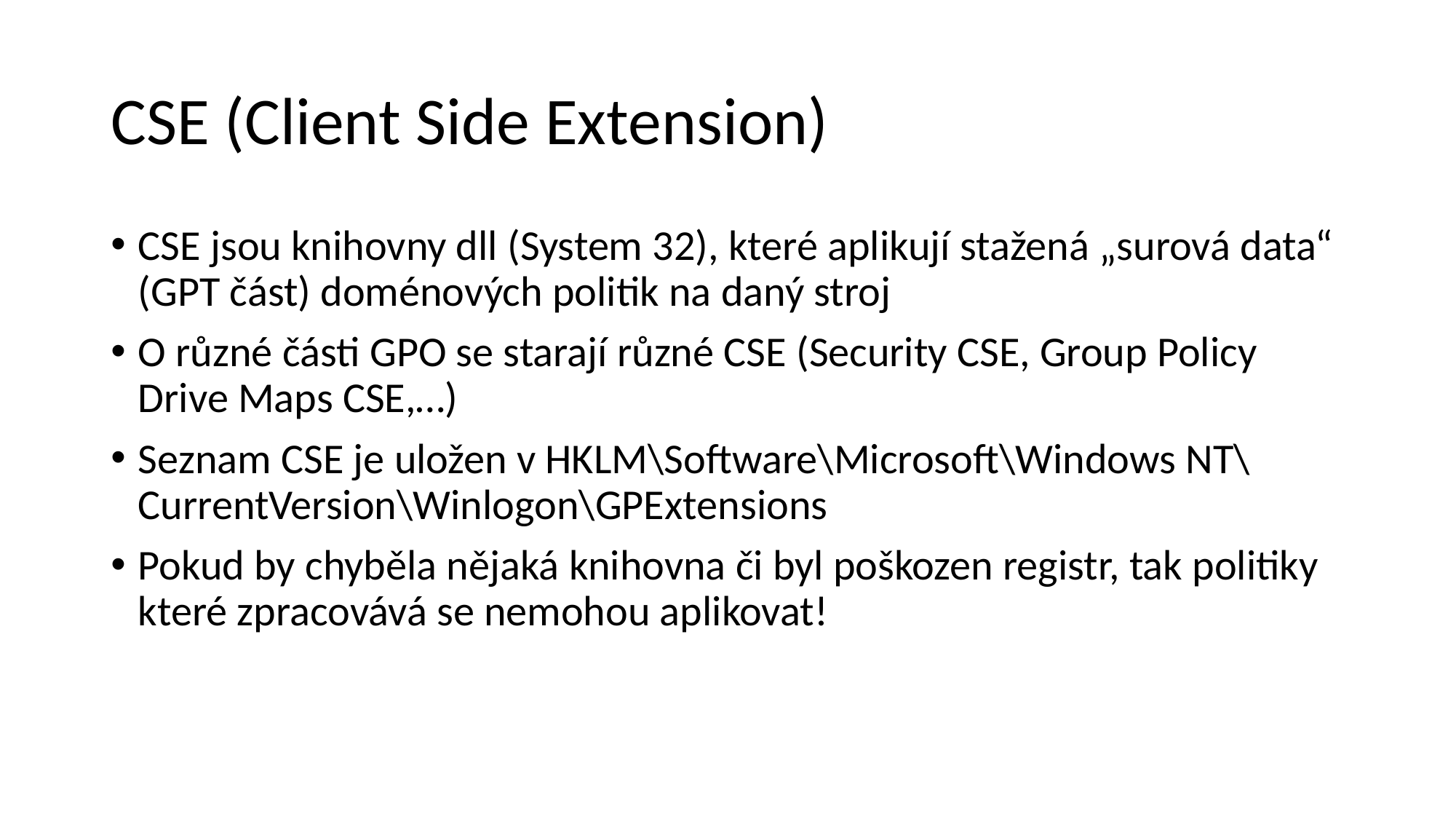

# CSE (Client Side Extension)
CSE jsou knihovny dll (System 32), které aplikují stažená „surová data“ (GPT část) doménových politik na daný stroj
O různé části GPO se starají různé CSE (Security CSE, Group Policy Drive Maps CSE,…)
Seznam CSE je uložen v HKLM\Software\Microsoft\Windows NT\CurrentVersion\Winlogon\GPExtensions
Pokud by chyběla nějaká knihovna či byl poškozen registr, tak politiky které zpracovává se nemohou aplikovat!